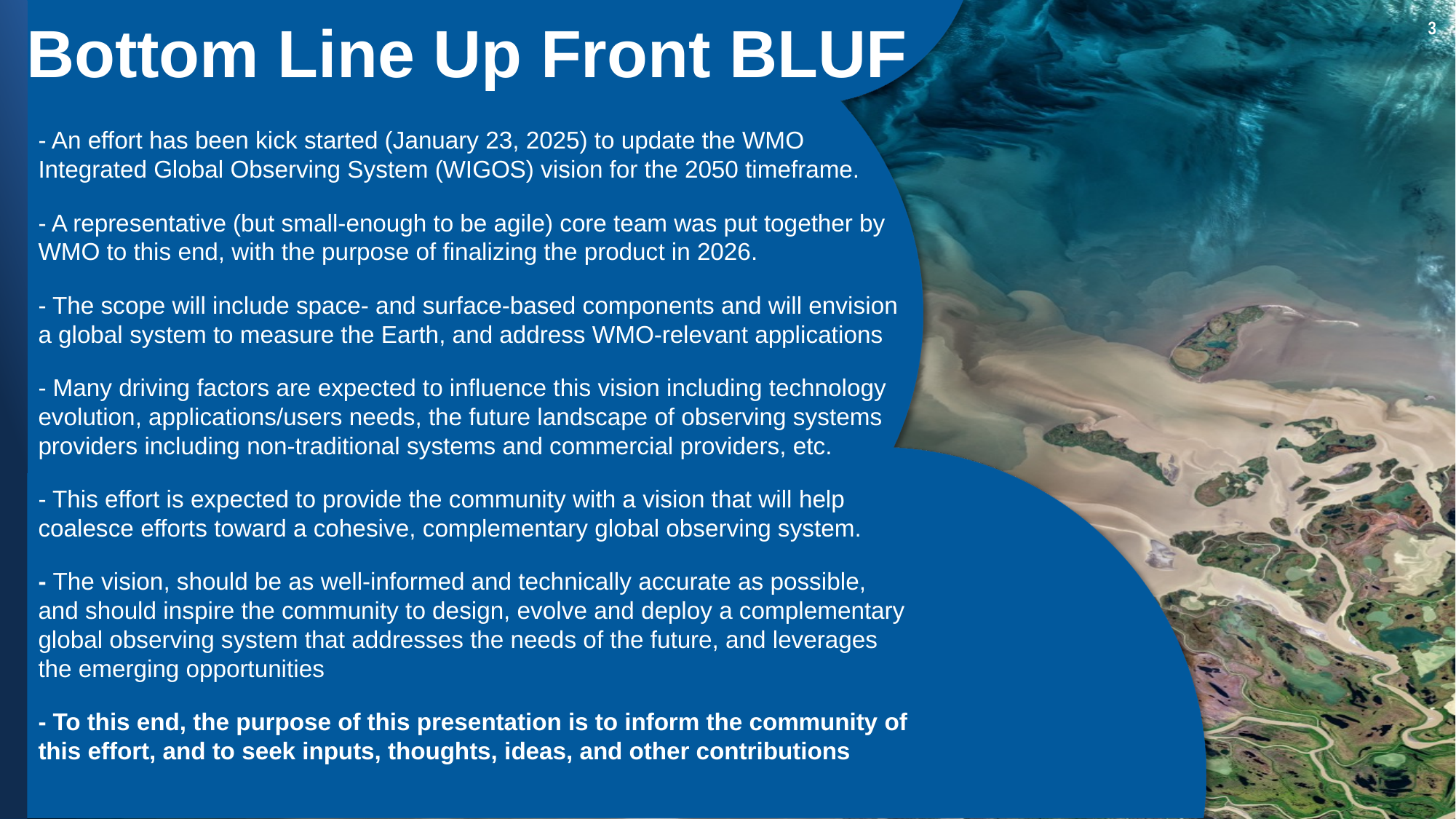

# Bottom Line Up Front BLUF
- An effort has been kick started (January 23, 2025) to update the WMO Integrated Global Observing System (WIGOS) vision for the 2050 timeframe.
- A representative (but small-enough to be agile) core team was put together by WMO to this end, with the purpose of finalizing the product in 2026.
- The scope will include space- and surface-based components and will envision a global system to measure the Earth, and address WMO-relevant applications
- Many driving factors are expected to influence this vision including technology evolution, applications/users needs, the future landscape of observing systems providers including non-traditional systems and commercial providers, etc.
- This effort is expected to provide the community with a vision that will help coalesce efforts toward a cohesive, complementary global observing system.
- The vision, should be as well-informed and technically accurate as possible, and should inspire the community to design, evolve and deploy a complementary global observing system that addresses the needs of the future, and leverages the emerging opportunities
- To this end, the purpose of this presentation is to inform the community of this effort, and to seek inputs, thoughts, ideas, and other contributions